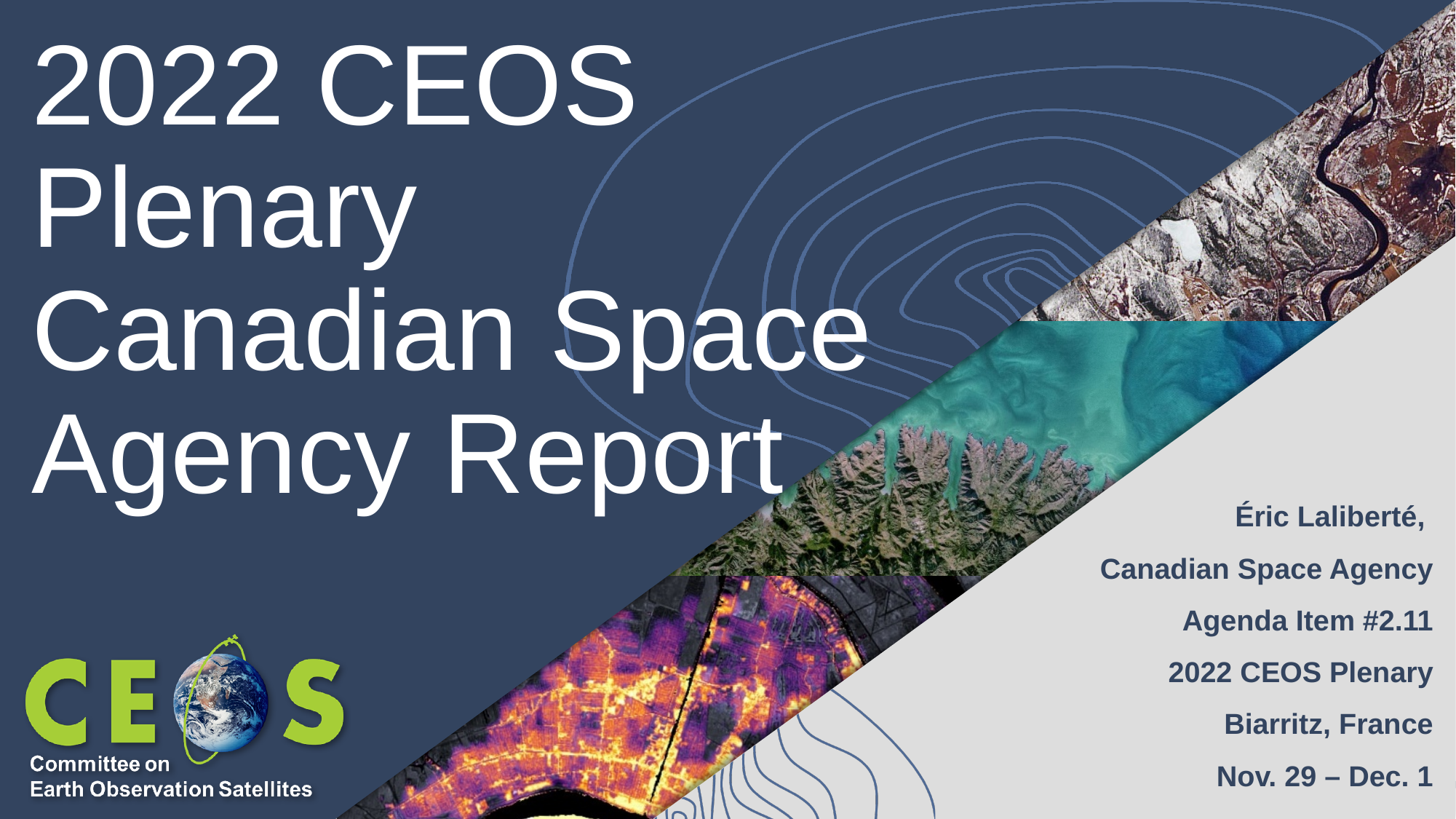

# 2022 CEOS Plenary Canadian Space Agency Report

Éric Laliberté,
Canadian Space Agency
Agenda Item #2.11
2022 CEOS Plenary
Biarritz, France
Nov. 29 – Dec. 1